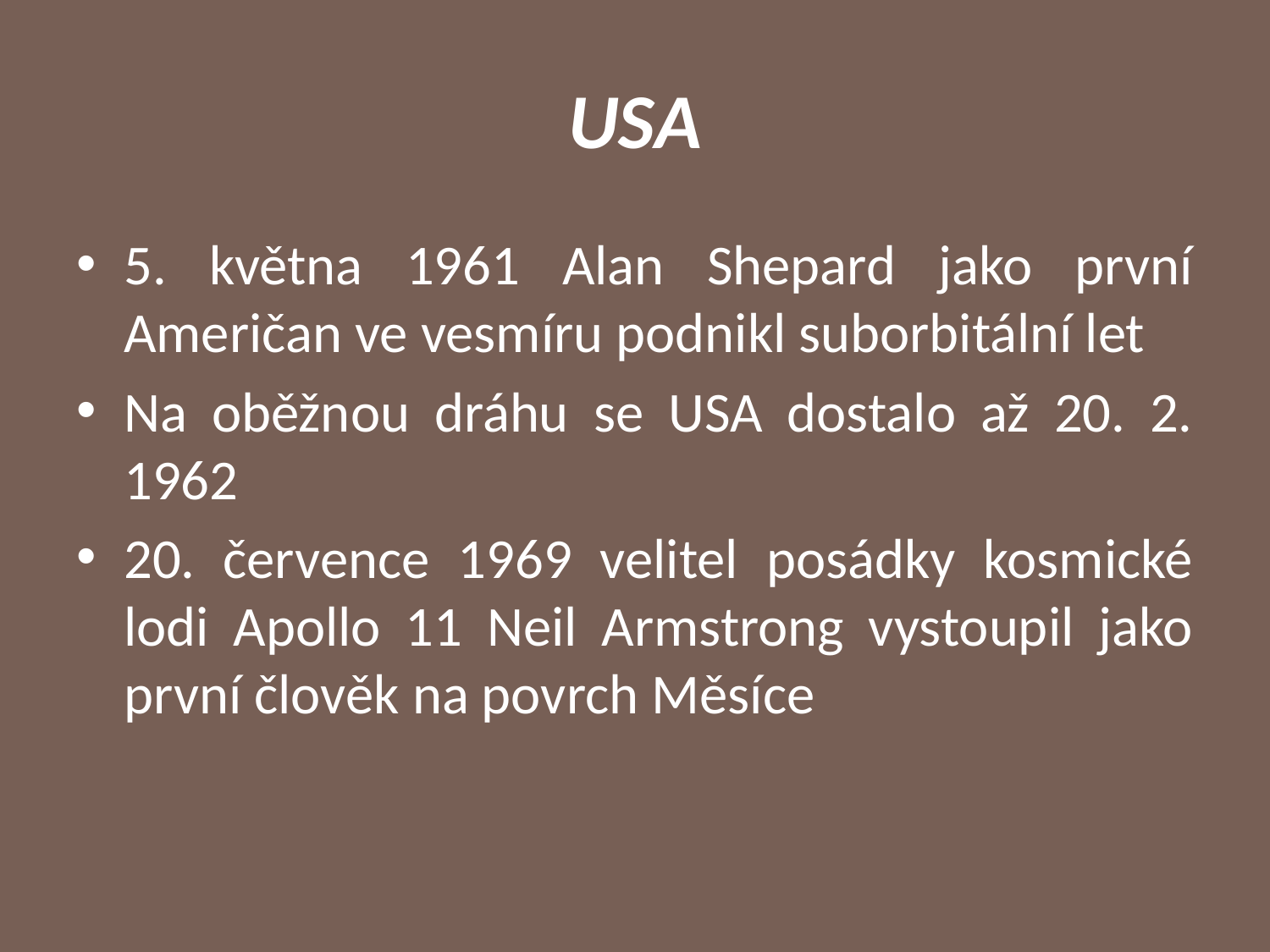

# USA
5. května 1961 Alan Shepard jako první Američan ve vesmíru podnikl suborbitální let
Na oběžnou dráhu se USA dostalo až 20. 2. 1962
20. července 1969 velitel posádky kosmické lodi Apollo 11 Neil Armstrong vystoupil jako první člověk na povrch Měsíce